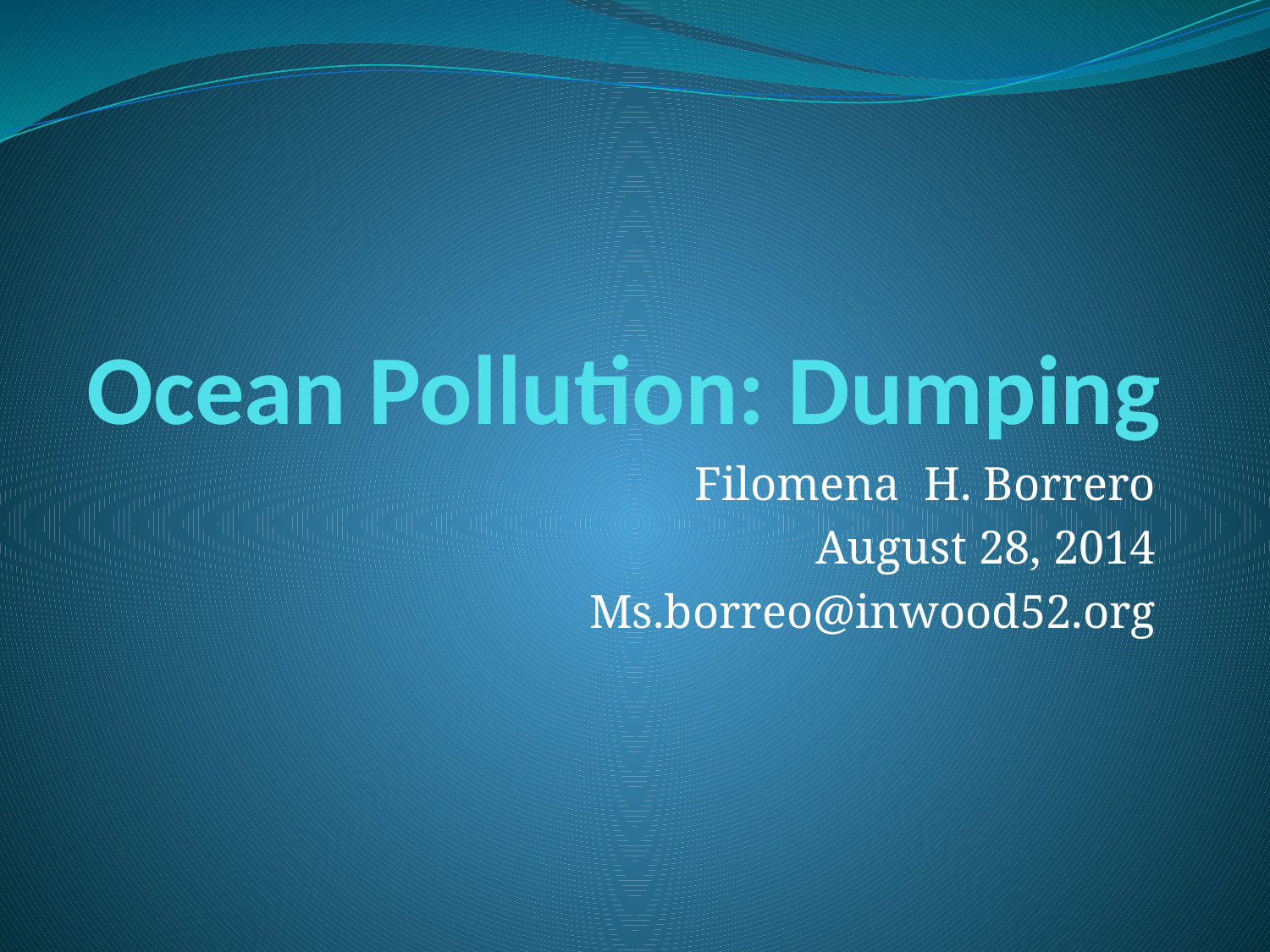

# Ocean Pollution: Dumping
Filomena  H. Borrero
August 28, 2014
Ms.borreo@inwood52.org